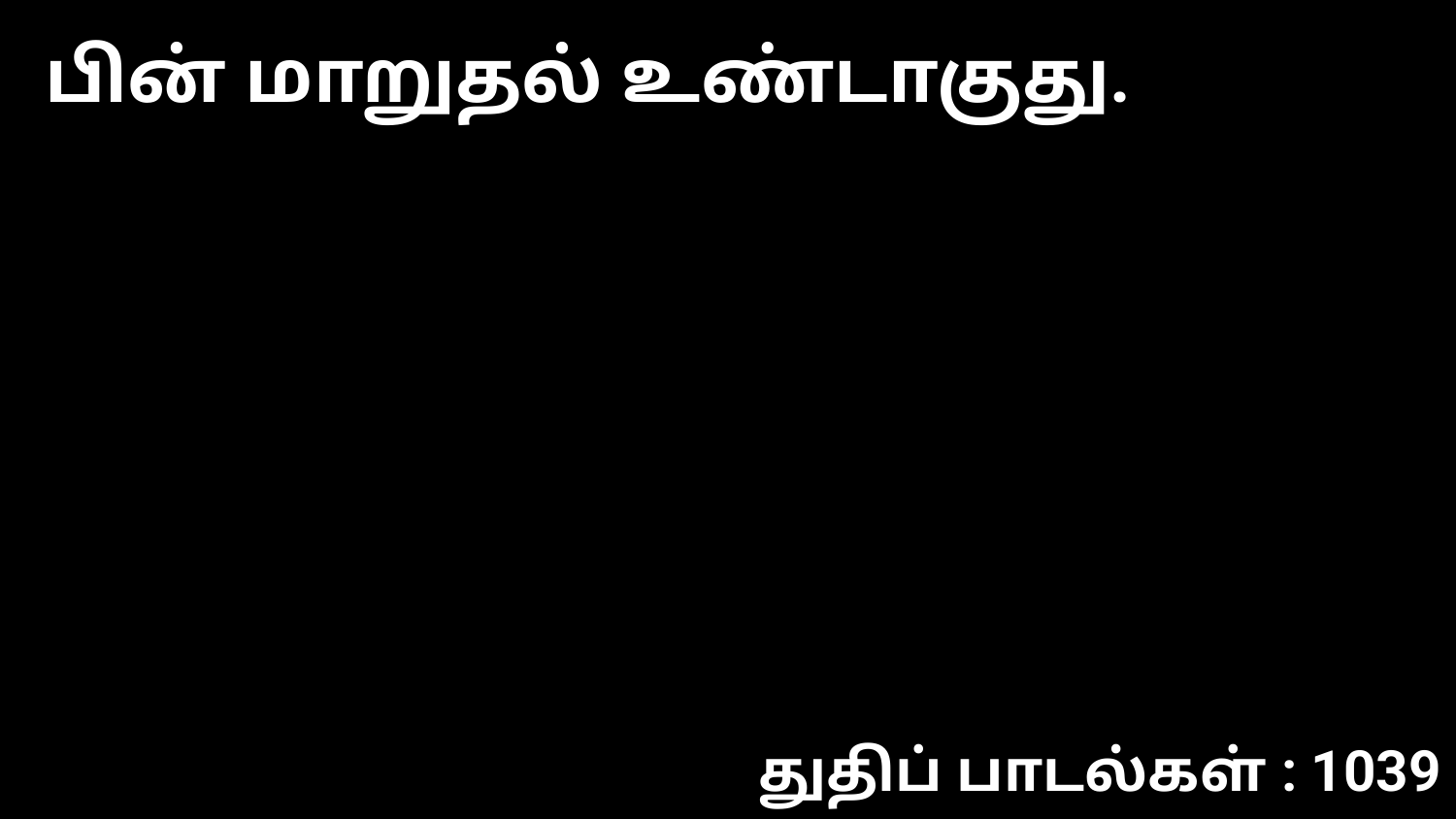

பின் மாறுதல் உண்டாகுது.
துதிப் பாடல்கள் : 1039